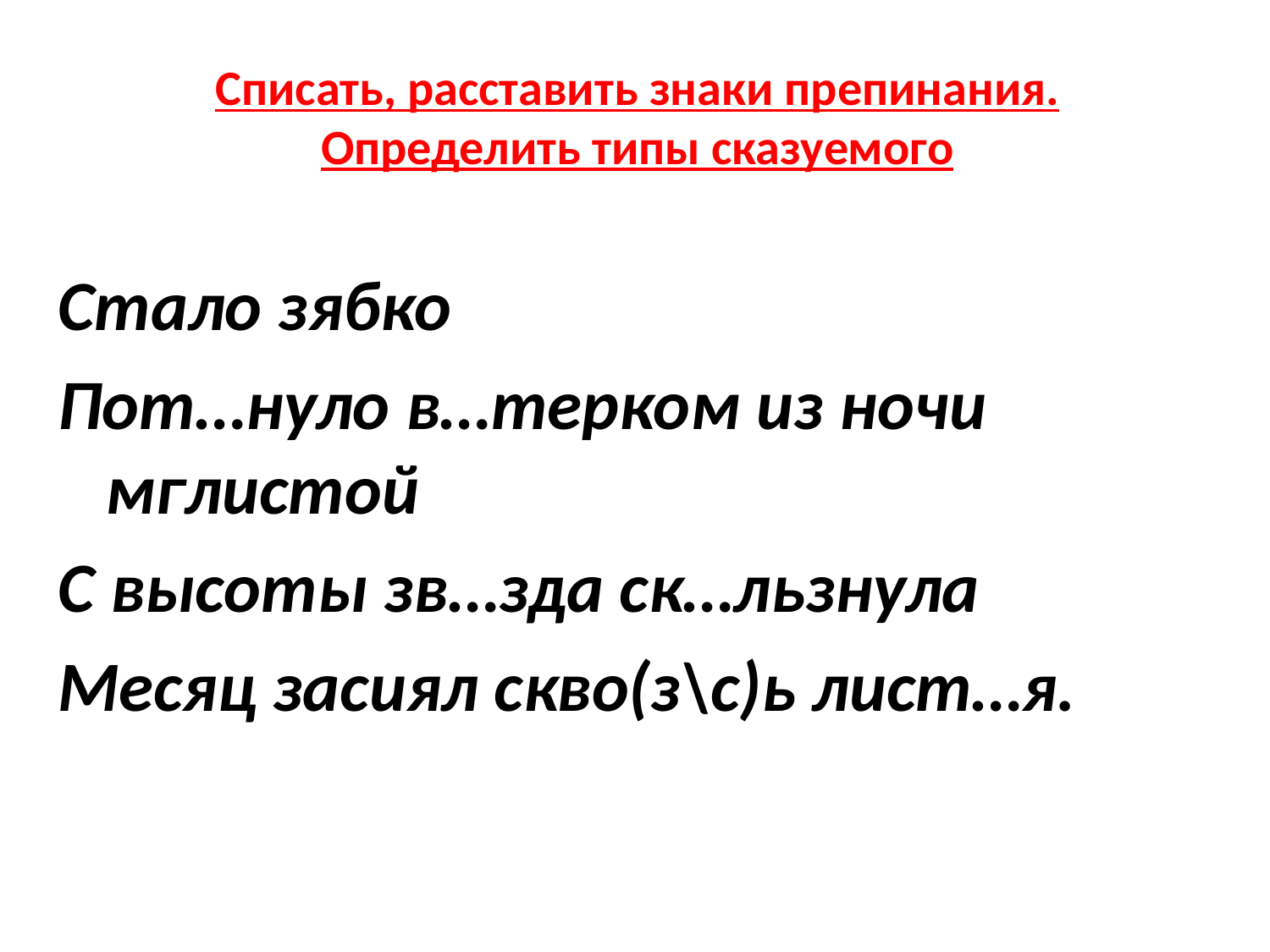

# Списать, расставить знаки препинания. Определить типы сказуемого
Стало зябко
Пот…нуло в…терком из ночи мглистой
С высоты зв…зда ск…льзнула
Месяц засиял скво(з\с)ь лист…я.